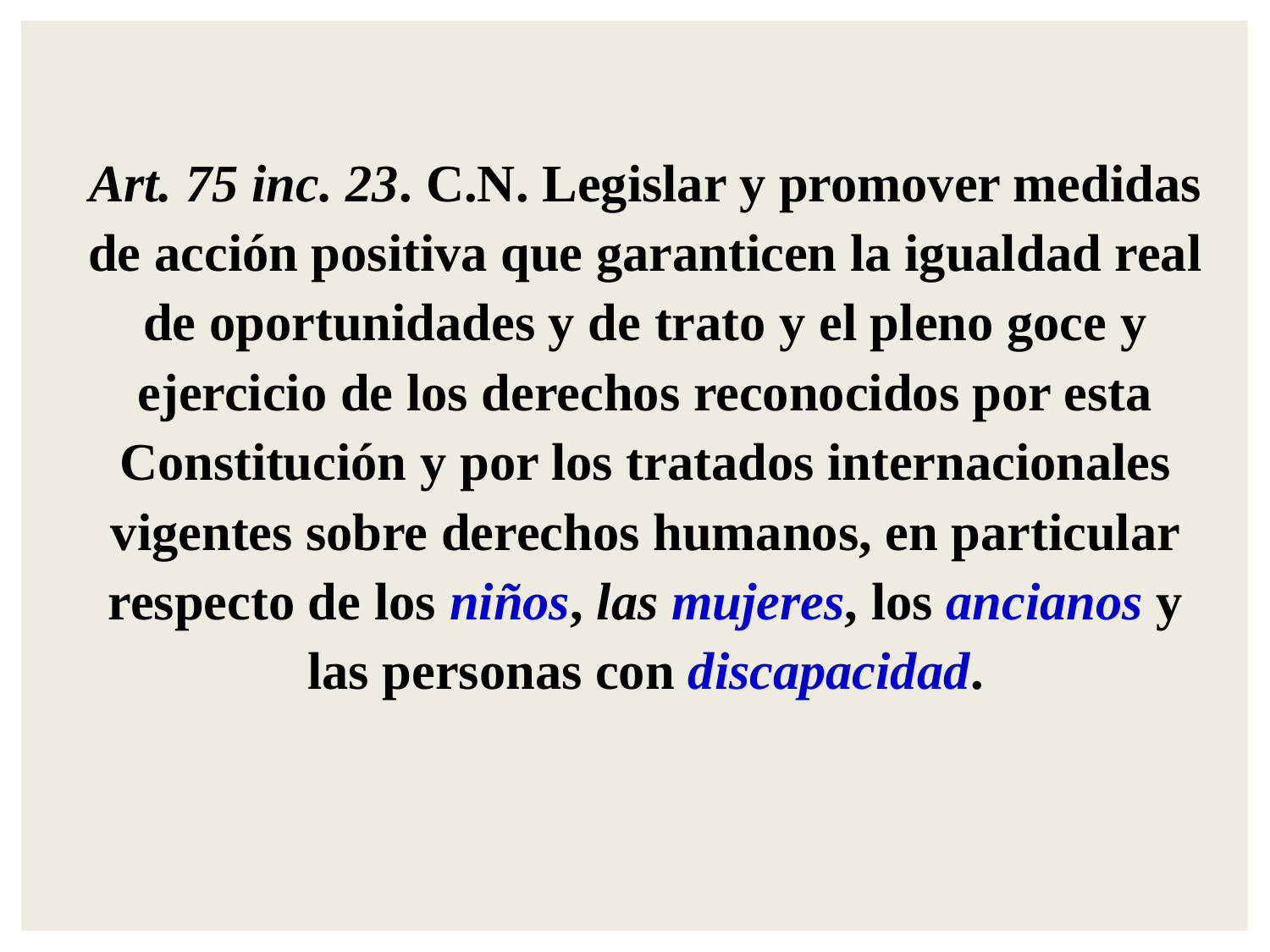

Art. 75 inc. 23. C.N. Legislar y promover medidas de acción positiva que garanticen la igualdad real de oportunidades y de trato y el pleno goce y ejercicio de los derechos reconocidos por esta Constitución y por los tratados internacionales vigentes sobre derechos humanos, en particular respecto de los niños, las mujeres, los ancianos y las personas con discapacidad.